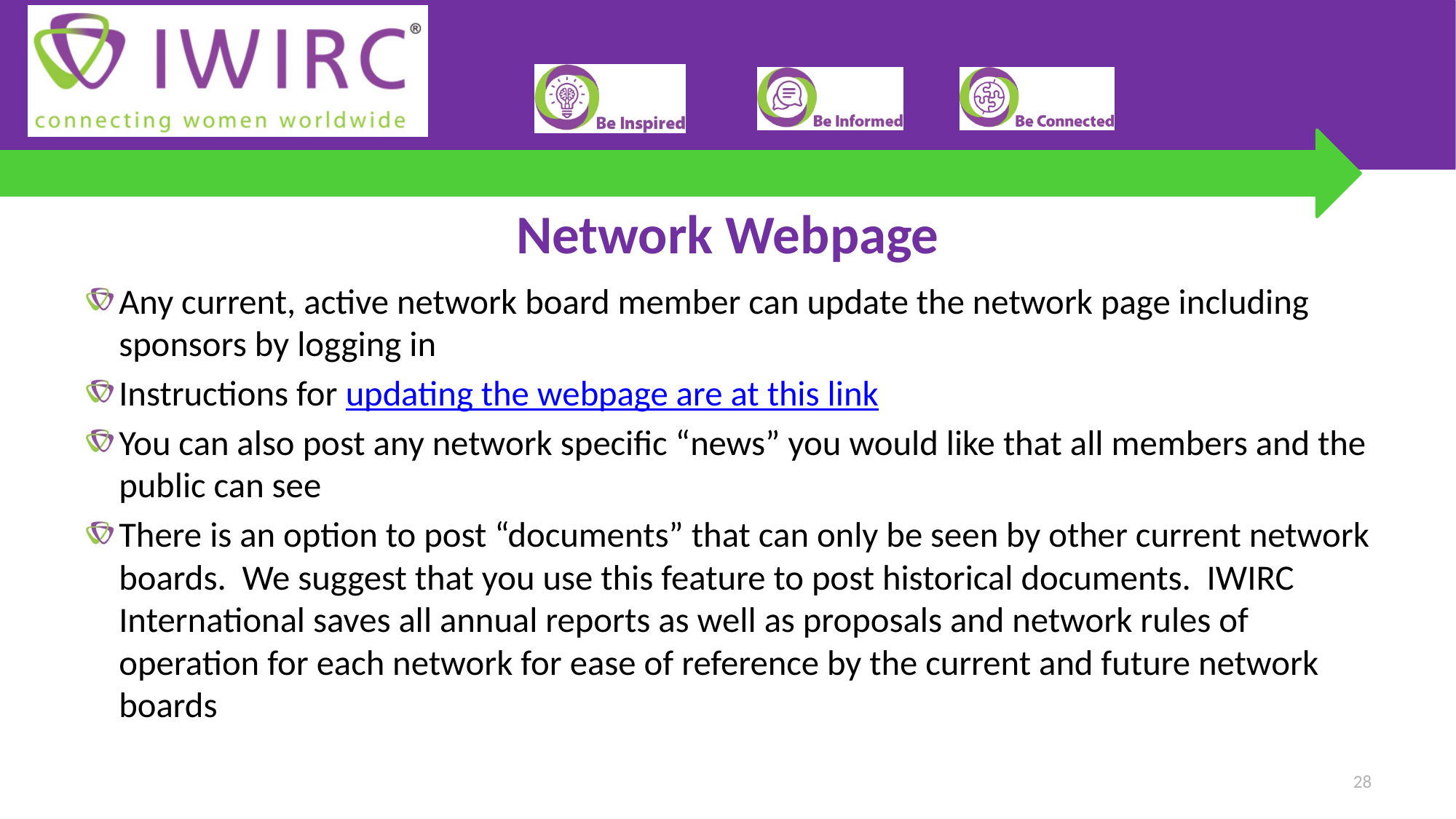

# Network Webpage
Any current, active network board member can update the network page including sponsors by logging in
Instructions for updating the webpage are at this link
You can also post any network specific “news” you would like that all members and the public can see
There is an option to post “documents” that can only be seen by other current network boards.  We suggest that you use this feature to post historical documents.  IWIRC International saves all annual reports as well as proposals and network rules of operation for each network for ease of reference by the current and future network boards
28